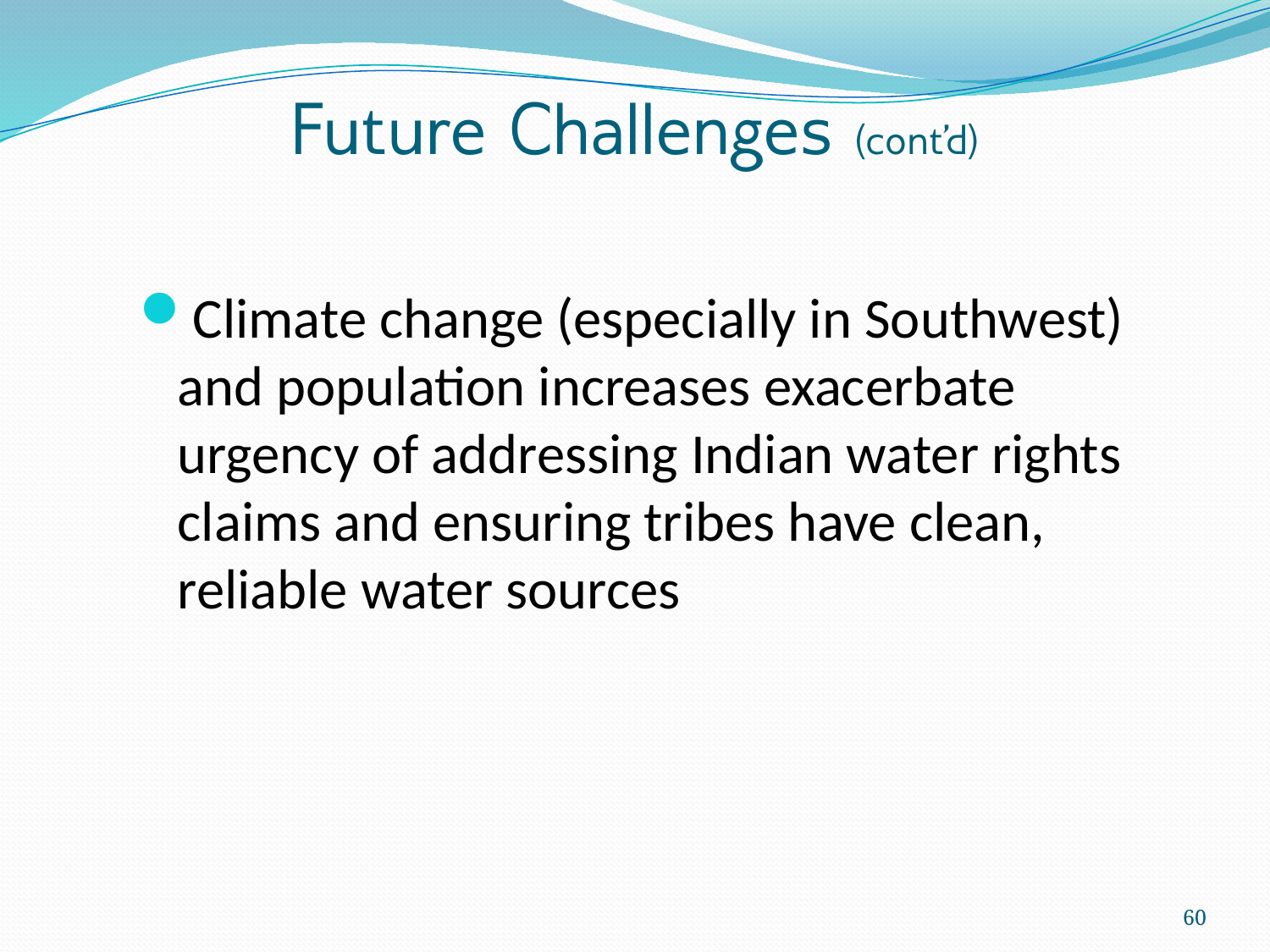

# Future Challenges (cont’d)
Climate change (especially in Southwest) and population increases exacerbate urgency of addressing Indian water rights claims and ensuring tribes have clean, reliable water sources

60